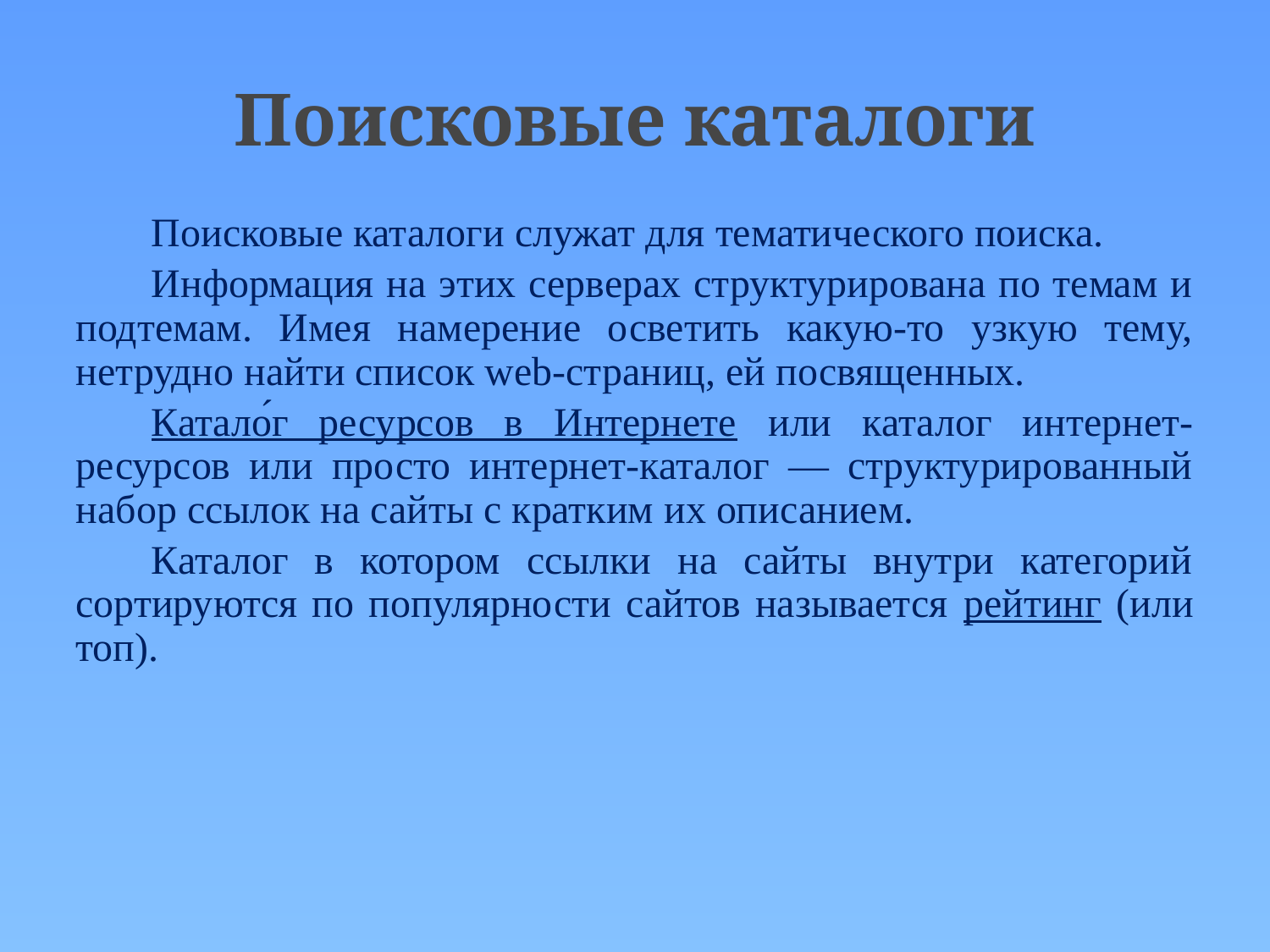

# Поисковые каталоги
Поисковые каталоги служат для тематического поиска.
Информация на этих серверах структурирована по темам и подтемам. Имея намерение осветить какую-то узкую тему, нетрудно найти список web-страниц, ей посвященных.
Катало́г ресурсов в Интернете или каталог интернет-ресурсов или просто интернет-каталог — структурированный набор ссылок на сайты с кратким их описанием.
Каталог в котором ссылки на сайты внутри категорий сортируются по популярности сайтов называется рейтинг (или топ).